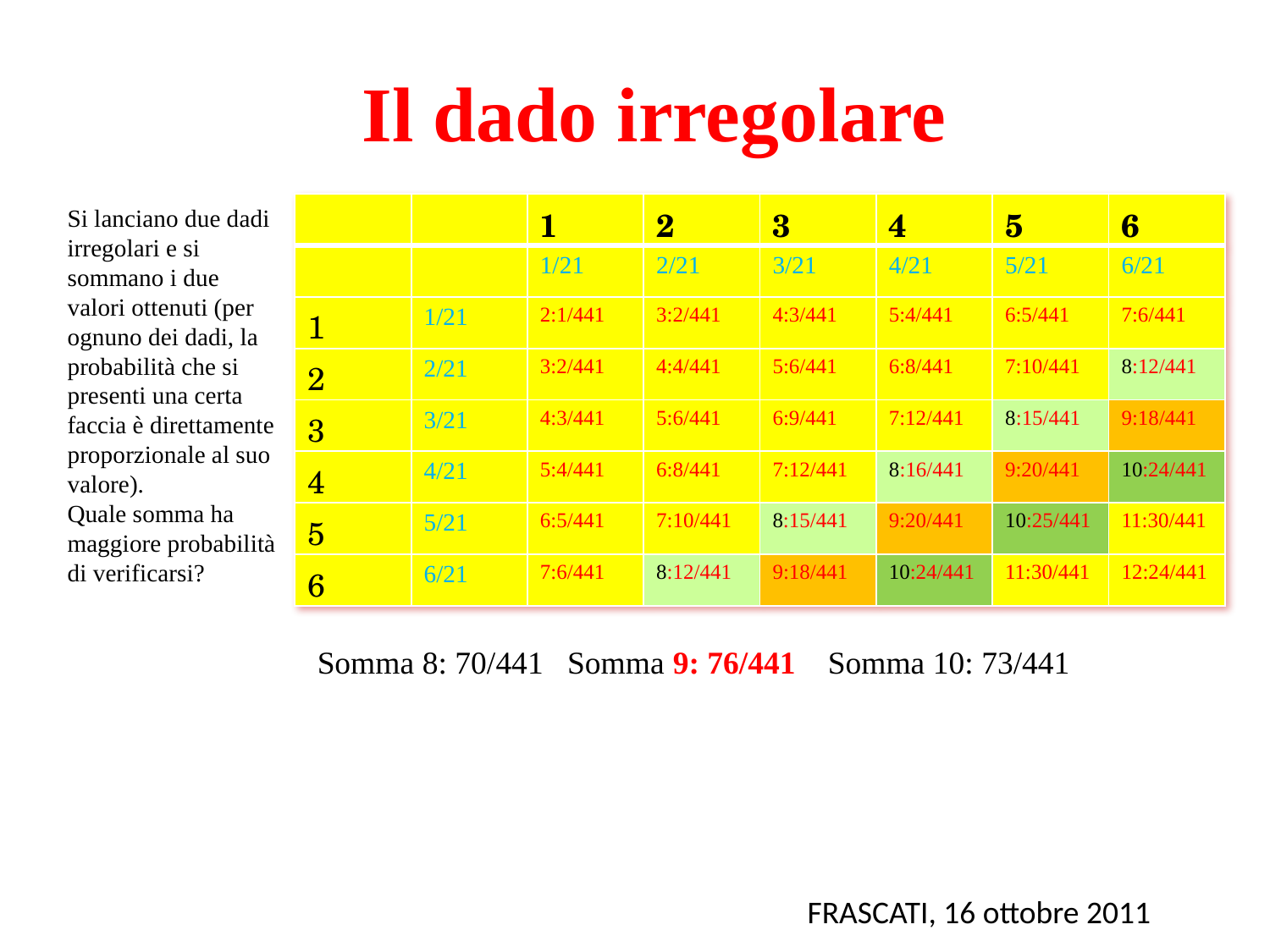

Il dado irregolare
|  |  | 1 | 2 | 3 | 4 | 5 | 6 |
| --- | --- | --- | --- | --- | --- | --- | --- |
|  |  | 1/21 | 2/21 | 3/21 | 4/21 | 5/21 | 6/21 |
| 1 | 1/21 | 2:1/441 | 3:2/441 | 4:3/441 | 5:4/441 | 6:5/441 | 7:6/441 |
| 2 | 2/21 | 3:2/441 | 4:4/441 | 5:6/441 | 6:8/441 | 7:10/441 | 8:12/441 |
| 3 | 3/21 | 4:3/441 | 5:6/441 | 6:9/441 | 7:12/441 | 8:15/441 | 9:18/441 |
| 4 | 4/21 | 5:4/441 | 6:8/441 | 7:12/441 | 8:16/441 | 9:20/441 | 10:24/441 |
| 5 | 5/21 | 6:5/441 | 7:10/441 | 8:15/441 | 9:20/441 | 10:25/441 | 11:30/441 |
| 6 | 6/21 | 7:6/441 | 8:12/441 | 9:18/441 | 10:24/441 | 11:30/441 | 12:24/441 |
Si lanciano due dadi irregolari e si sommano i due valori ottenuti (per ognuno dei dadi, la probabilità che si presenti una certa faccia è direttamente proporzionale al suo valore).
Quale somma ha maggiore probabilità di verificarsi?
Somma 8: 70/441   Somma 9: 76/441    Somma 10: 73/441
FRASCATI, 16 ottobre 2011